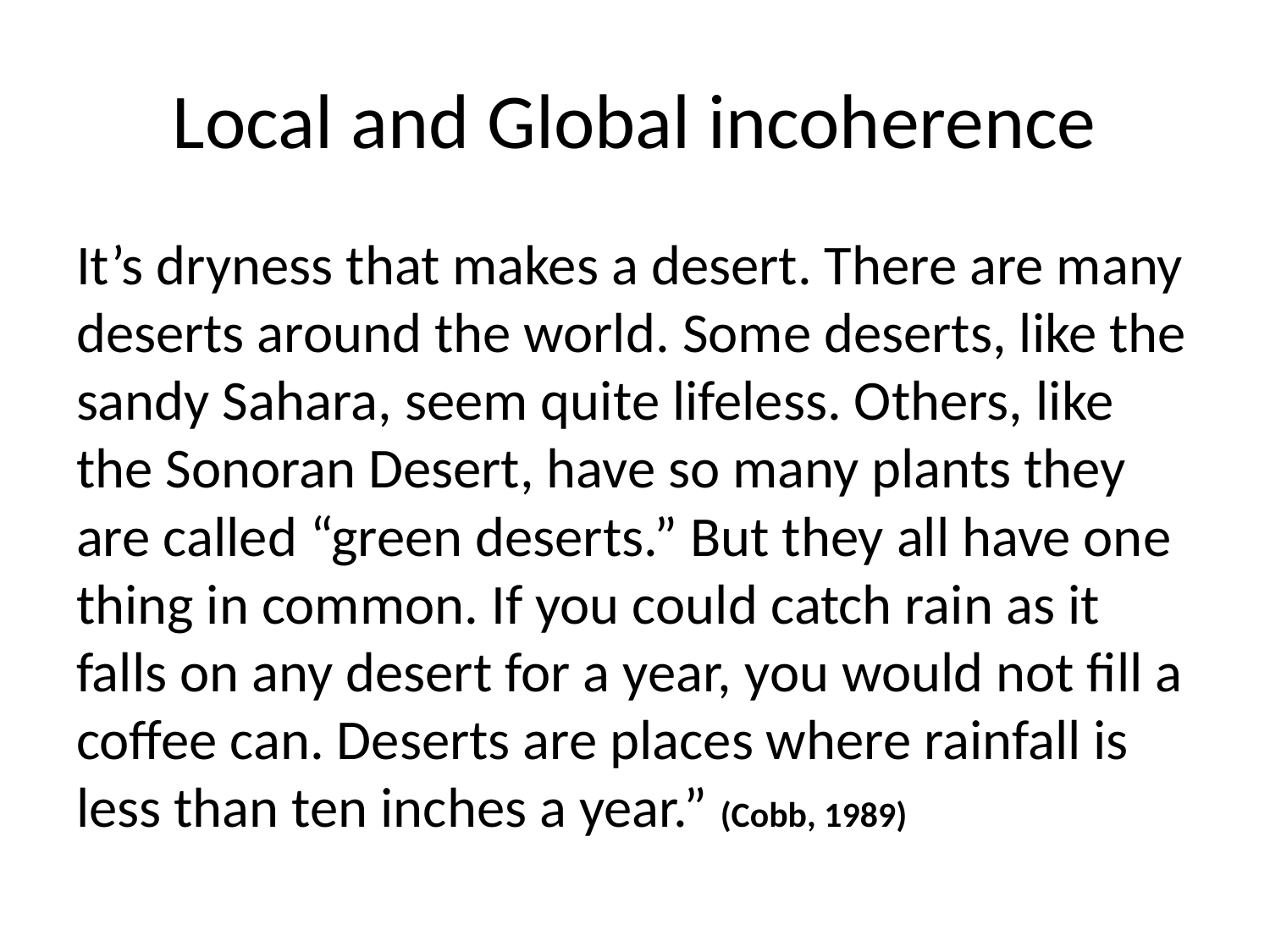

# Local and Global incoherence
It’s dryness that makes a desert. There are many deserts around the world. Some deserts, like the sandy Sahara, seem quite lifeless. Others, like the Sonoran Desert, have so many plants they are called “green deserts.” But they all have one thing in common. If you could catch rain as it falls on any desert for a year, you would not fill a coffee can. Deserts are places where rainfall is less than ten inches a year.” (Cobb, 1989)